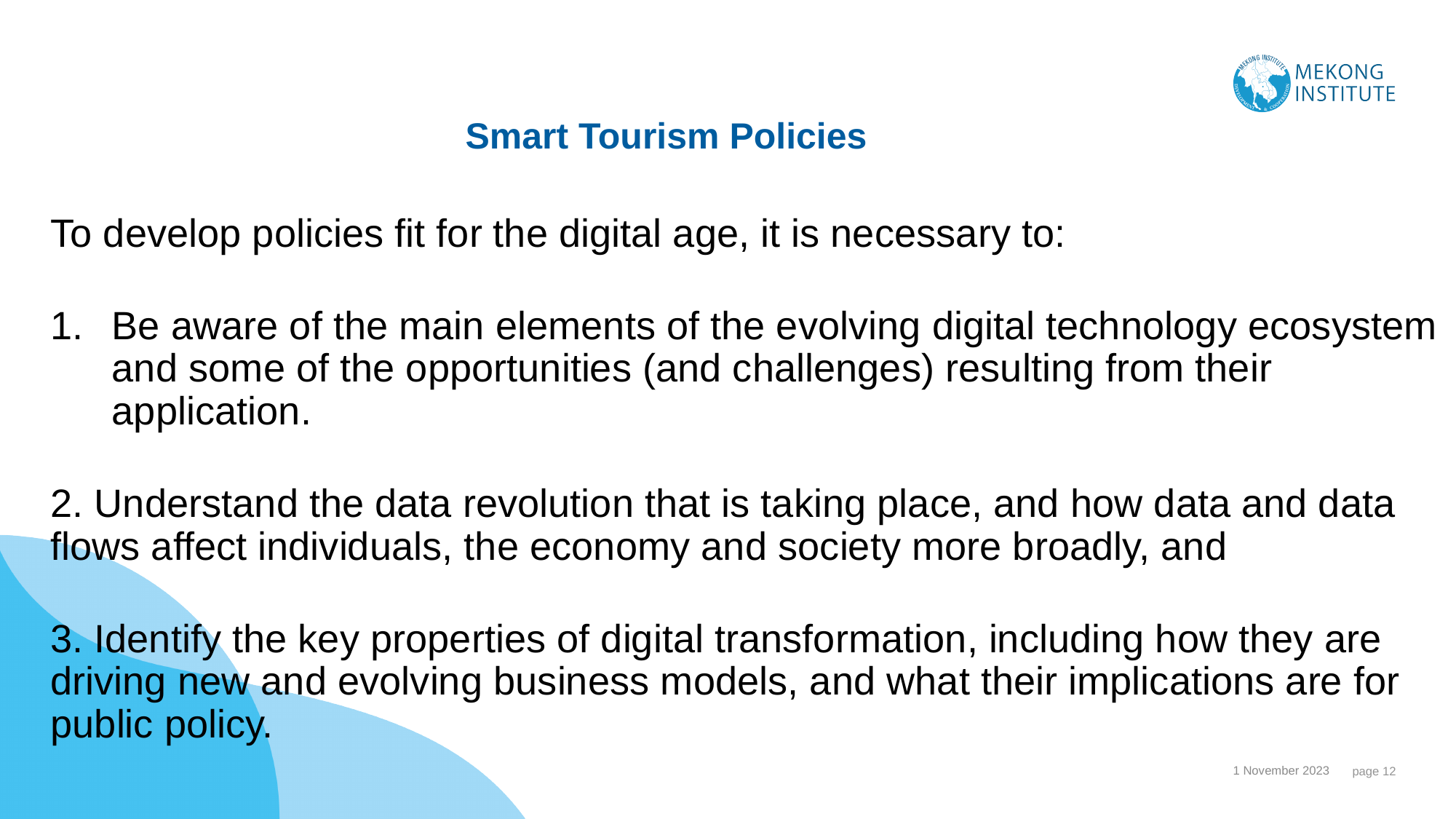

Smart Tourism Policies
To develop policies fit for the digital age, it is necessary to:

Be aware of the main elements of the evolving digital technology ecosystem and some of the opportunities (and challenges) resulting from their application.

2. Understand the data revolution that is taking place, and how data and data flows affect individuals, the economy and society more broadly, and

3. Identify the key properties of digital transformation, including how they are driving new and evolving business models, and what their implications are for public policy.
1 November 2023
 page 12